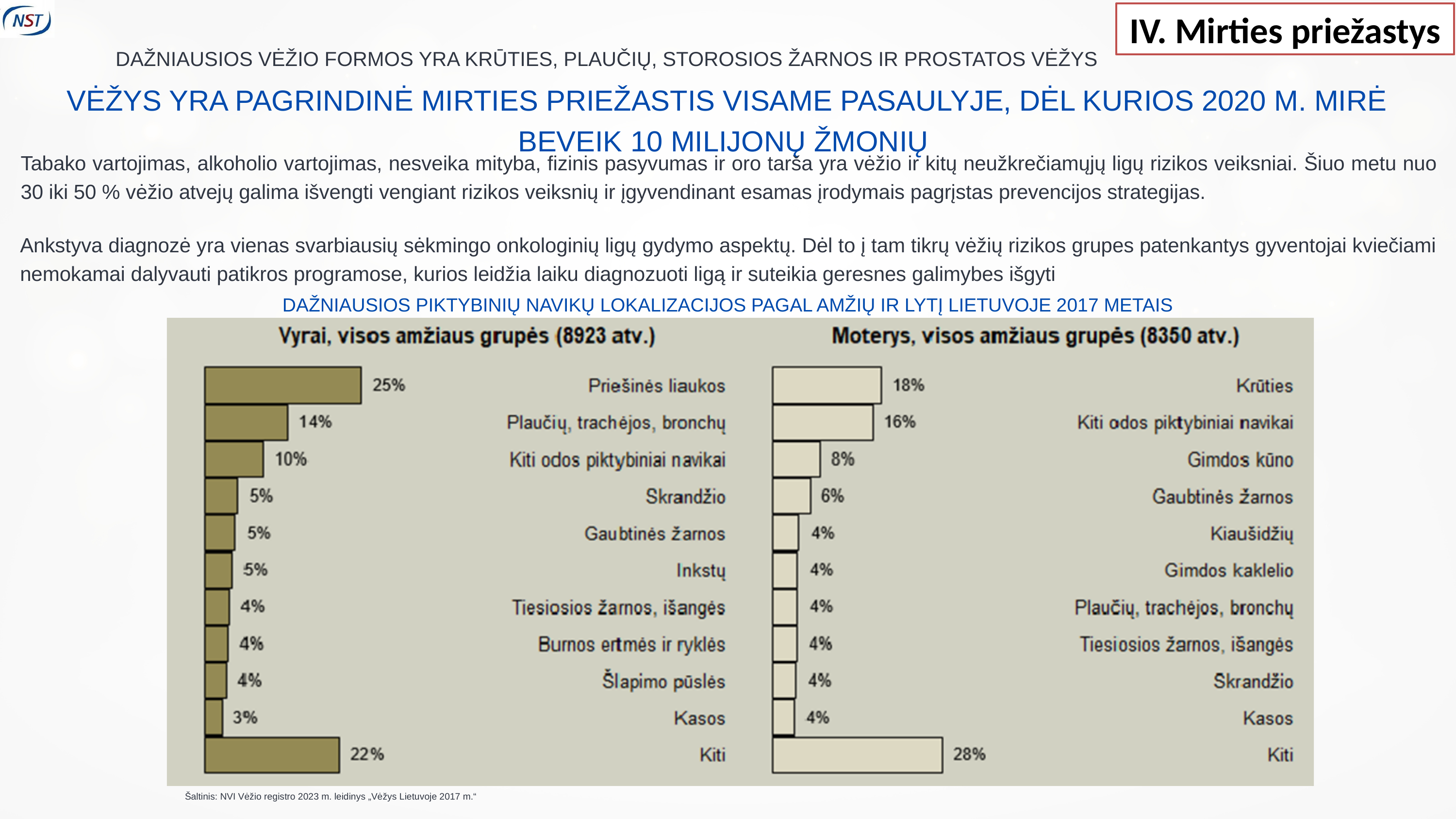

IV. Mirties priežastys
DAŽNIAUSIOS VĖŽIO FORMOS YRA KRŪTIES, PLAUČIŲ, STOROSIOS ŽARNOS IR PROSTATOS VĖŽYS
VĖŽYS YRA PAGRINDINĖ MIRTIES PRIEŽASTIS VISAME PASAULYJE, DĖL KURIOS 2020 M. MIRĖ BEVEIK 10 MILIJONŲ ŽMONIŲ

Tabako vartojimas, alkoholio vartojimas, nesveika mityba, fizinis pasyvumas ir oro tarša yra vėžio ir kitų neužkrečiamųjų ligų rizikos veiksniai. Šiuo metu nuo 30 iki 50 % vėžio atvejų galima išvengti vengiant rizikos veiksnių ir įgyvendinant esamas įrodymais pagrįstas prevencijos strategijas.
Ankstyva diagnozė yra vienas svarbiausių sėkmingo onkologinių ligų gydymo aspektų. Dėl to į tam tikrų vėžių rizikos grupes patenkantys gyventojai kviečiami nemokamai dalyvauti patikros programose, kurios leidžia laiku diagnozuoti ligą ir suteikia geresnes galimybes išgyti
DAŽNIAUSIOS PIKTYBINIŲ NAVIKŲ LOKALIZACIJOS PAGAL AMŽIŲ IR LYTĮ LIETUVOJE 2017 METAIS

Šaltinis: NVI Vėžio registro 2023 m. leidinys „Vėžys Lietuvoje 2017 m.“